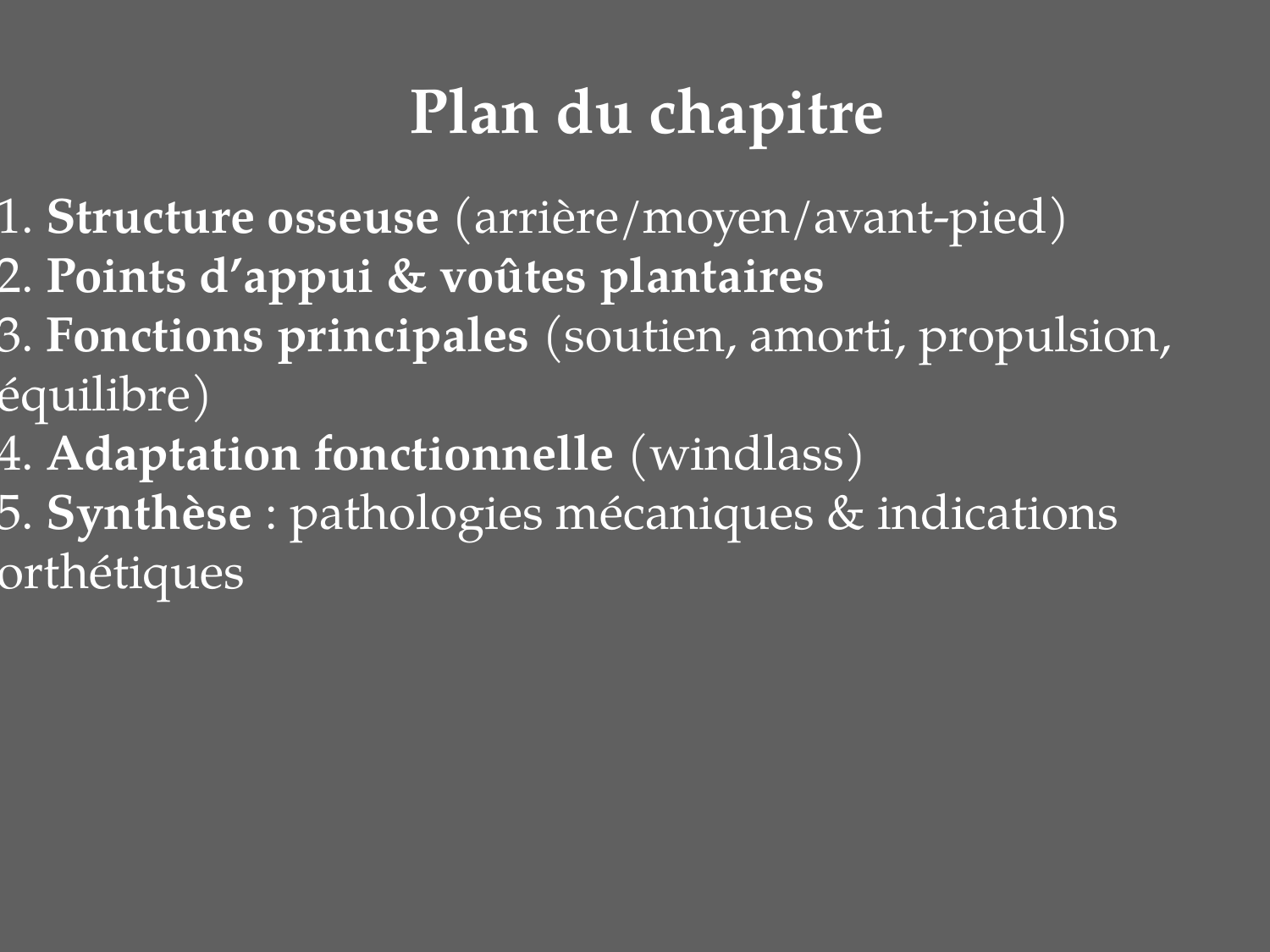

Plan du chapitre

1. Structure osseuse (arrière/moyen/avant‑pied)
2. Points d’appui & voûtes plantaires
3. Fonctions principales (soutien, amorti, propulsion,
équilibre)
4. Adaptation fonctionnelle (windlass)
5. Synthèse : pathologies mécaniques & indications
orthétiques